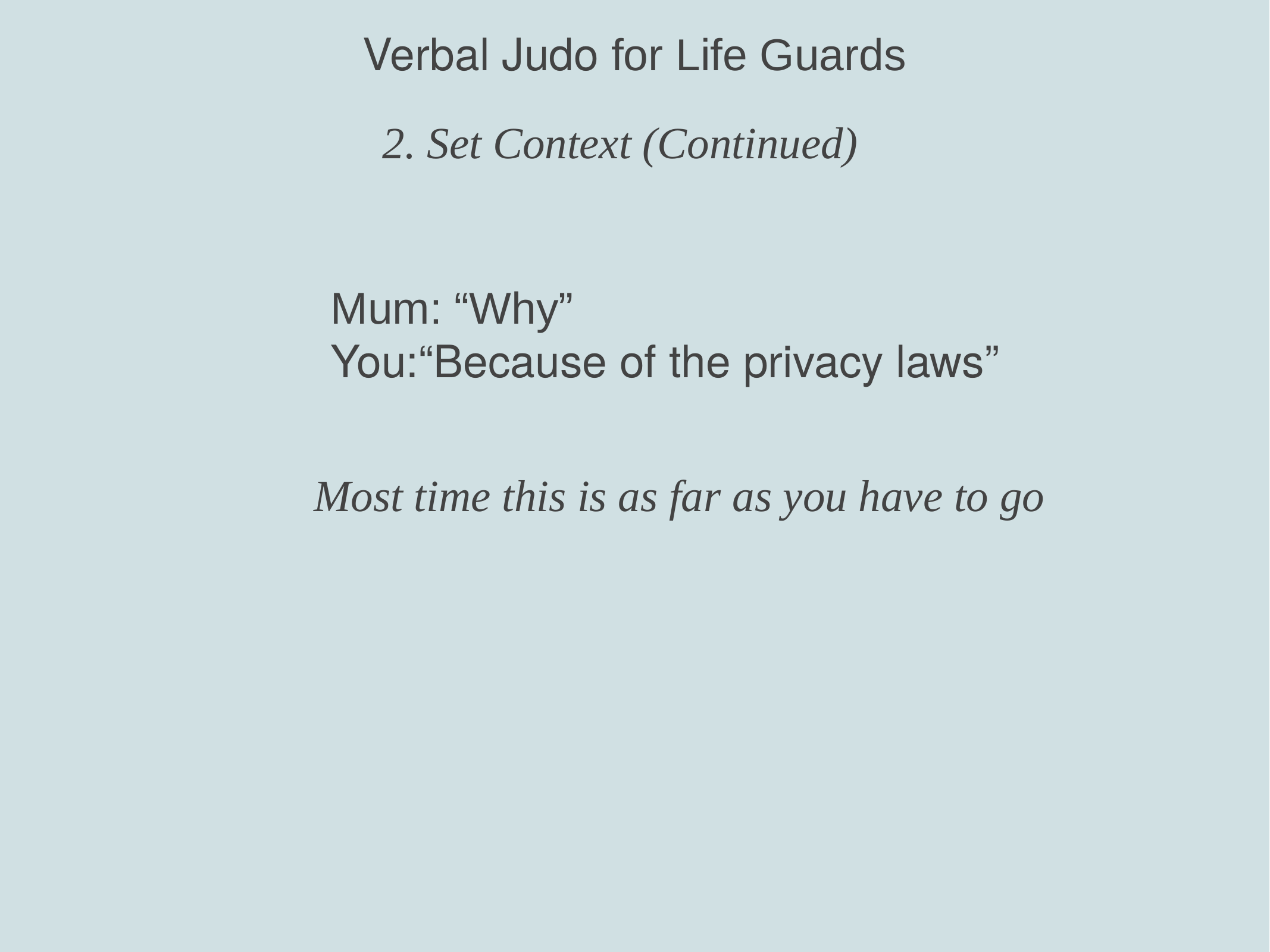

Verbal Judo for Life Guards

2. Set Context (Continued)
Mum: “Why”
You:“Because of the privacy laws”
Most time this is as far as you have to go